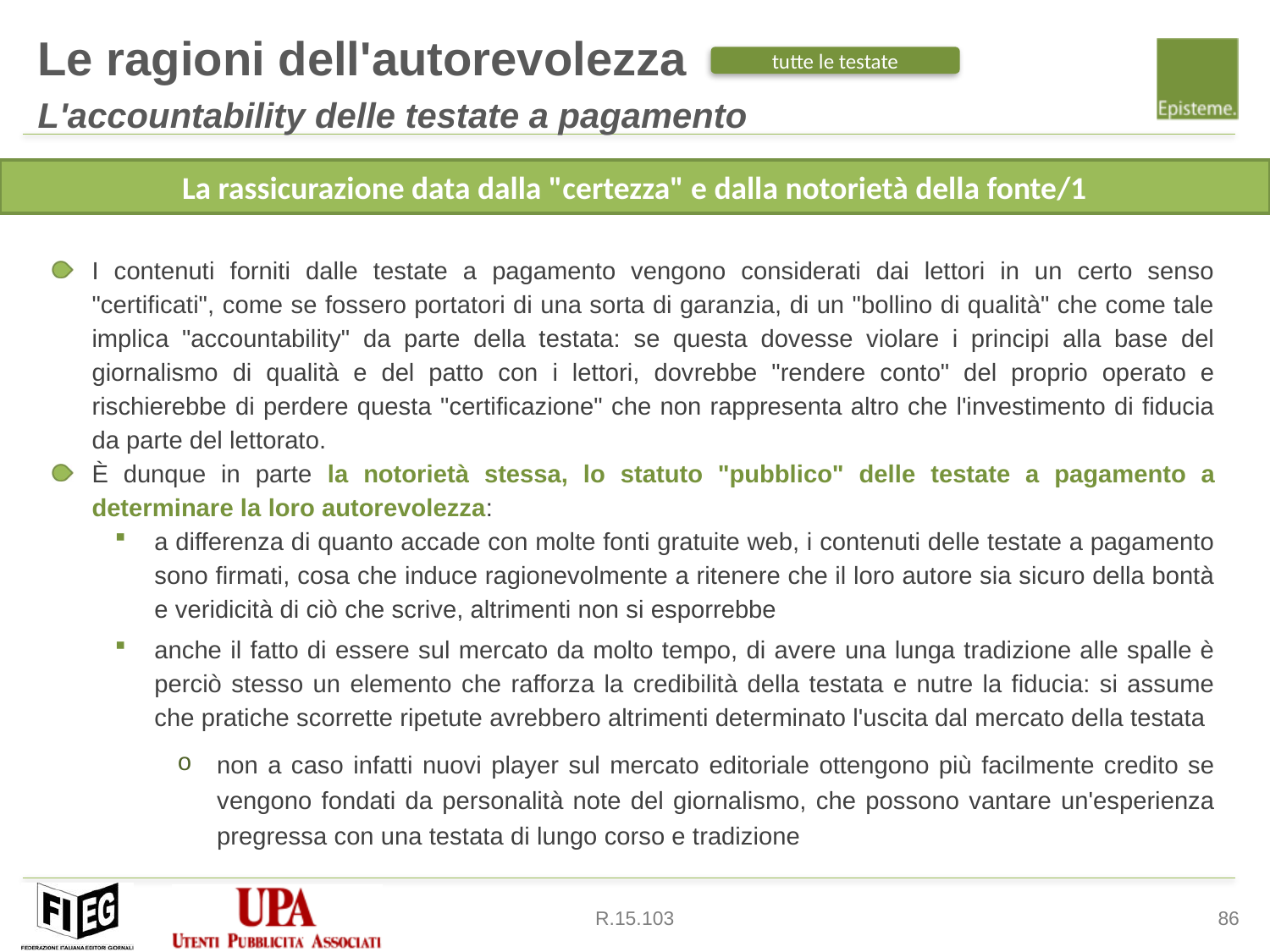

Le ragioni dell'autorevolezza
L'accountability delle testate a pagamento
tutte le testate

I contenuti forniti dalle testate a pagamento vengono considerati dai lettori in un certo senso "certificati", come se fossero portatori di una sorta di garanzia, di un "bollino di qualità" che come tale implica "accountability" da parte della testata: se questa dovesse violare i principi alla base del giornalismo di qualità e del patto con i lettori, dovrebbe "rendere conto" del proprio operato e rischierebbe di perdere questa "certificazione" che non rappresenta altro che l'investimento di fiducia da parte del lettorato.
È dunque in parte la notorietà stessa, lo statuto "pubblico" delle testate a pagamento a determinare la loro autorevolezza:
a differenza di quanto accade con molte fonti gratuite web, i contenuti delle testate a pagamento sono firmati, cosa che induce ragionevolmente a ritenere che il loro autore sia sicuro della bontà e veridicità di ciò che scrive, altrimenti non si esporrebbe
anche il fatto di essere sul mercato da molto tempo, di avere una lunga tradizione alle spalle è perciò stesso un elemento che rafforza la credibilità della testata e nutre la fiducia: si assume che pratiche scorrette ripetute avrebbero altrimenti determinato l'uscita dal mercato della testata
non a caso infatti nuovi player sul mercato editoriale ottengono più facilmente credito se vengono fondati da personalità note del giornalismo, che possono vantare un'esperienza pregressa con una testata di lungo corso e tradizione
La rassicurazione data dalla "certezza" e dalla notorietà della fonte/1